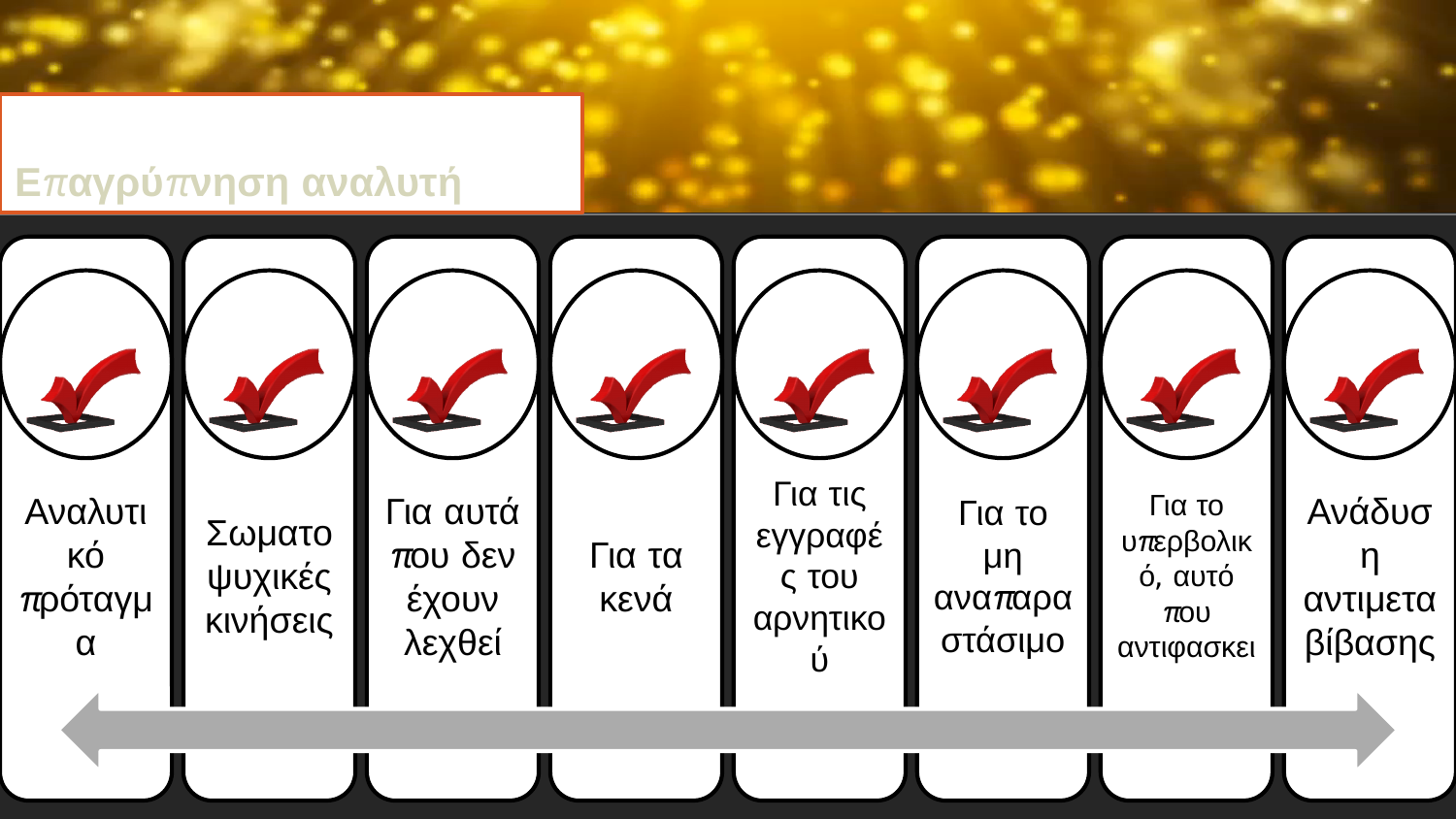

# Επαγρύπνηση αναλυτή
Αναλυτικό πρόταγμα
Σωματοψυχικές κινήσεις
Για αυτά που δεν έχουν λεχθεί
Για τα κενά
Για τις εγγραφές του αρνητικού
Για το μη αναπαραστάσιμο
Για το υπερβολικό, αυτό που αντιφασκει
Ανάδυση αντιμεταβίβασης